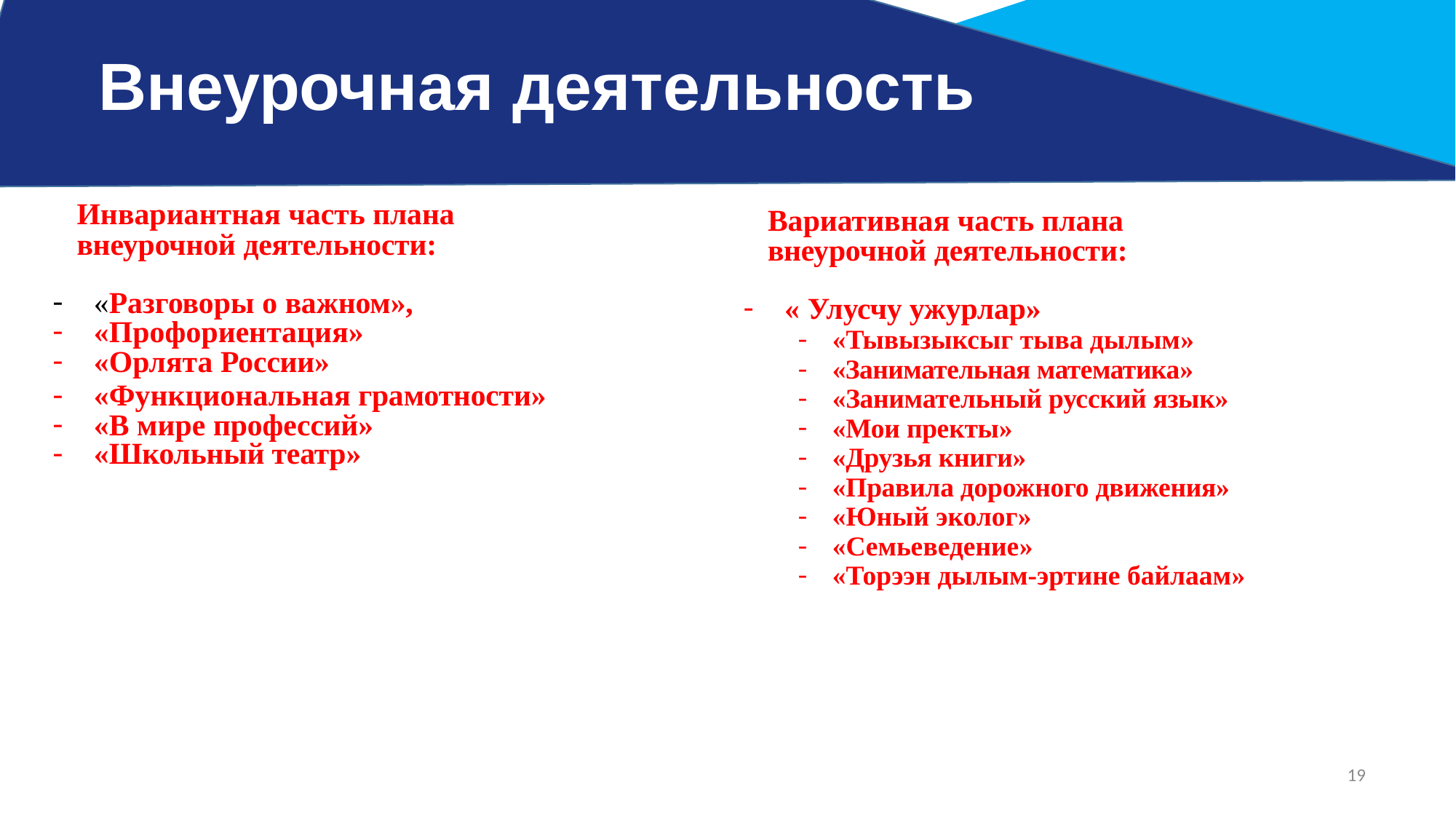

Внеурочная деятельность
рар
Инвариантная часть плана
внеурочной деятельности:
«Разговоры о важном»,
«Профориентация»
«Орлята России»
«Функциональная грамотности»
«В мире профессий»
«Школьный театр»

Вариативная часть плана
внеурочной деятельности:
« Улусчу ужурлар»
«Тывызыксыг тыва дылым»
«Занимательная математика»
«Занимательный русский язык»
«Мои пректы»
«Друзья книги»
«Правила дорожного движения»
«Юный эколог»
«Семьеведение»
«Торээн дылым-эртине байлаам»

19